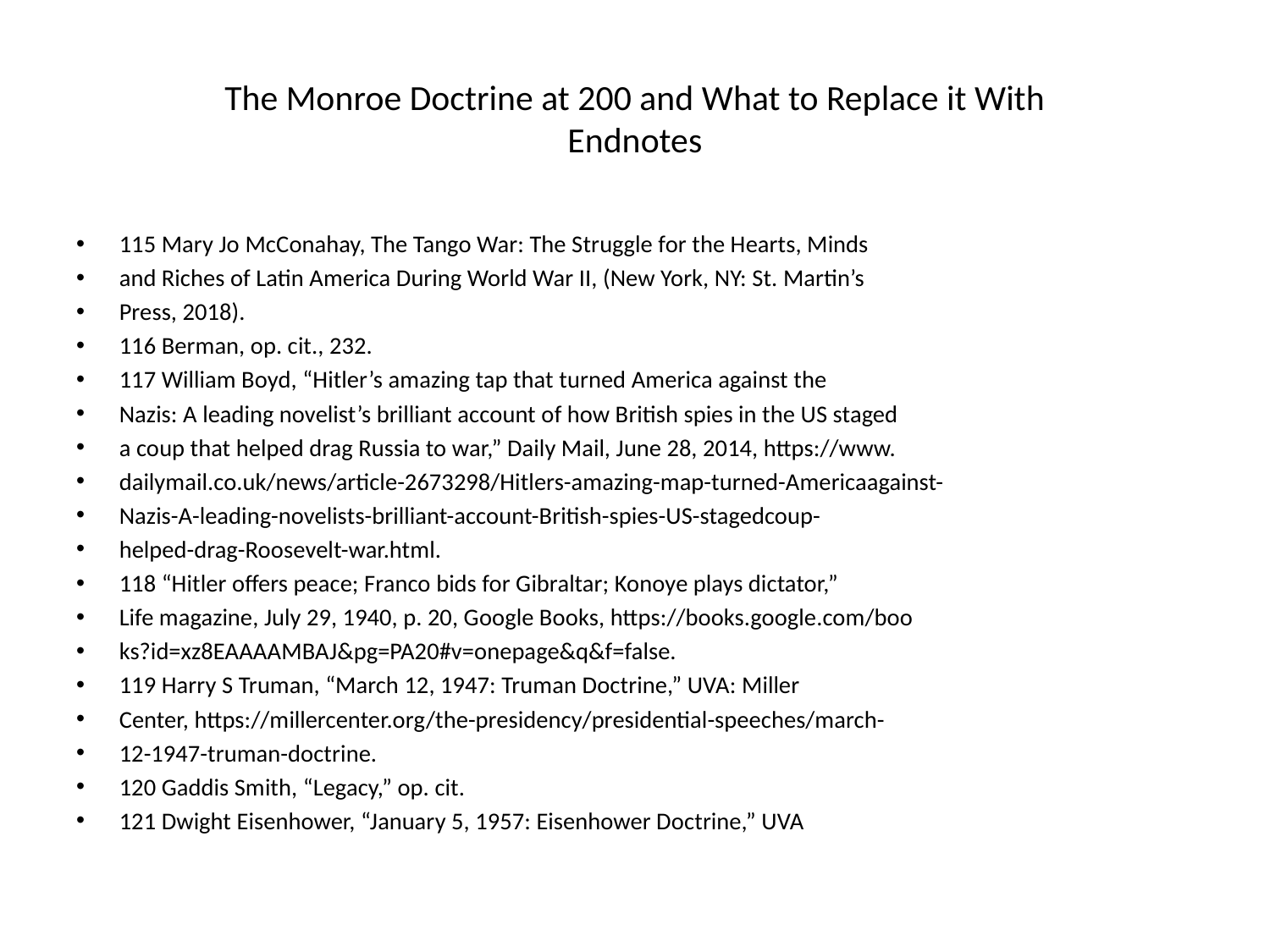

# The Monroe Doctrine at 200 and What to Replace it With Endnotes
115 Mary Jo McConahay, The Tango War: The Struggle for the Hearts, Minds
and Riches of Latin America During World War II, (New York, NY: St. Martin’s
Press, 2018).
116 Berman, op. cit., 232.
117 William Boyd, “Hitler’s amazing tap that turned America against the
Nazis: A leading novelist’s brilliant account of how British spies in the US staged
a coup that helped drag Russia to war,” Daily Mail, June 28, 2014, https://www.
dailymail.co.uk/news/article-2673298/Hitlers-amazing-map-turned-Americaagainst-
Nazis-A-leading-novelists-brilliant-account-British-spies-US-stagedcoup-
helped-drag-Roosevelt-war.html.
118 “Hitler offers peace; Franco bids for Gibraltar; Konoye plays dictator,”
Life magazine, July 29, 1940, p. 20, Google Books, https://books.google.com/boo
ks?id=xz8EAAAAMBAJ&pg=PA20#v=onepage&q&f=false.
119 Harry S Truman, “March 12, 1947: Truman Doctrine,” UVA: Miller
Center, https://millercenter.org/the-presidency/presidential-speeches/march-
12-1947-truman-doctrine.
120 Gaddis Smith, “Legacy,” op. cit.
121 Dwight Eisenhower, “January 5, 1957: Eisenhower Doctrine,” UVA